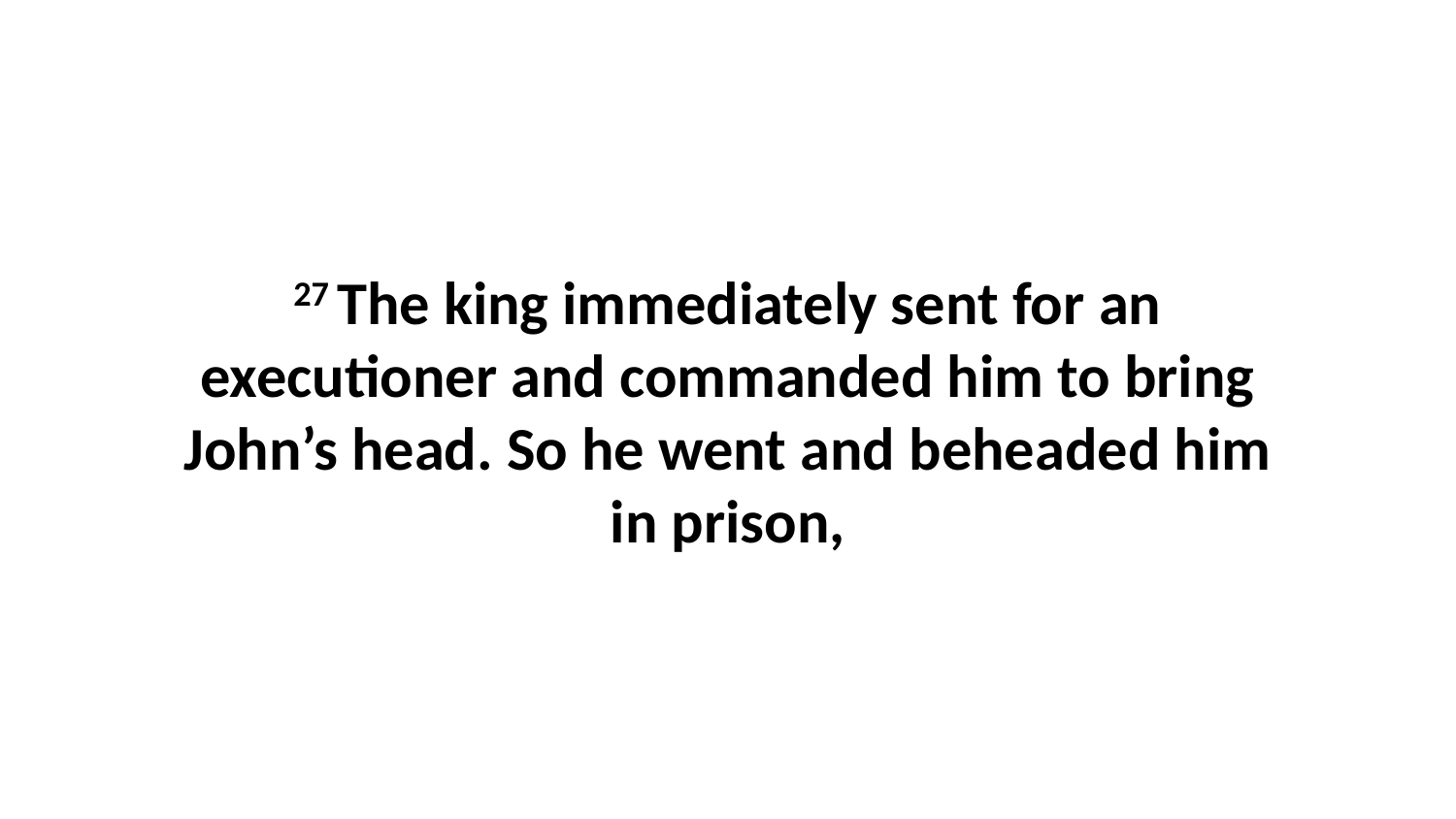

27 The king immediately sent for an executioner and commanded him to bring John’s head. So he went and beheaded him in prison,